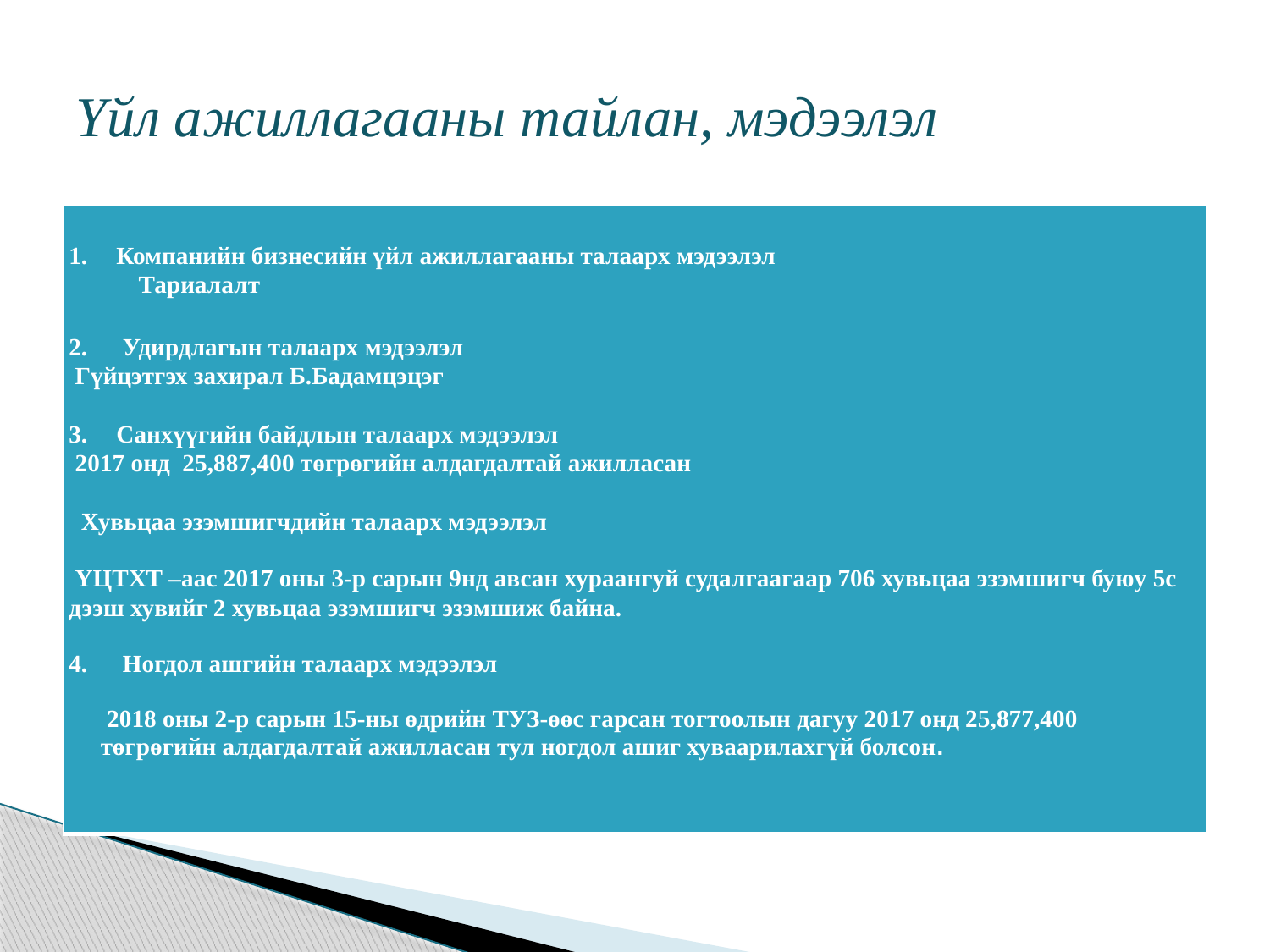

# Үйл ажиллагааны тайлан, мэдээлэл
| Компанийн бизнесийн үйл ажиллагааны талаарх мэдээлэл  Тариалалт   Удирдлагын талаарх мэдээлэл  Гүйцэтгэх захирал Б.Бадамцэцэг    Cанхүүгийн байдлын талаарх мэдээлэл  2017 онд 25,887,400 төгрөгийн алдагдалтай ажилласан     Хувьцаа эзэмшигчдийн талаарх мэдээлэл    ҮЦТХТ –аас 2017 оны 3-р сарын 9нд авсан хураангуй судалгаагаар 706 хувьцаа эзэмшигч буюу 5с дээш хувийг 2 хувьцаа эзэмшигч эзэмшиж байна.   Ногдол ашгийн талаарх мэдээлэл    2018 оны 2-р сарын 15-ны өдрийн ТУЗ-өөс гарсан тогтоолын дагуу 2017 онд 25,877,400 төгрөгийн алдагдалтай ажилласан тул ногдол ашиг хуваарилахгүй болсон. |
| --- |